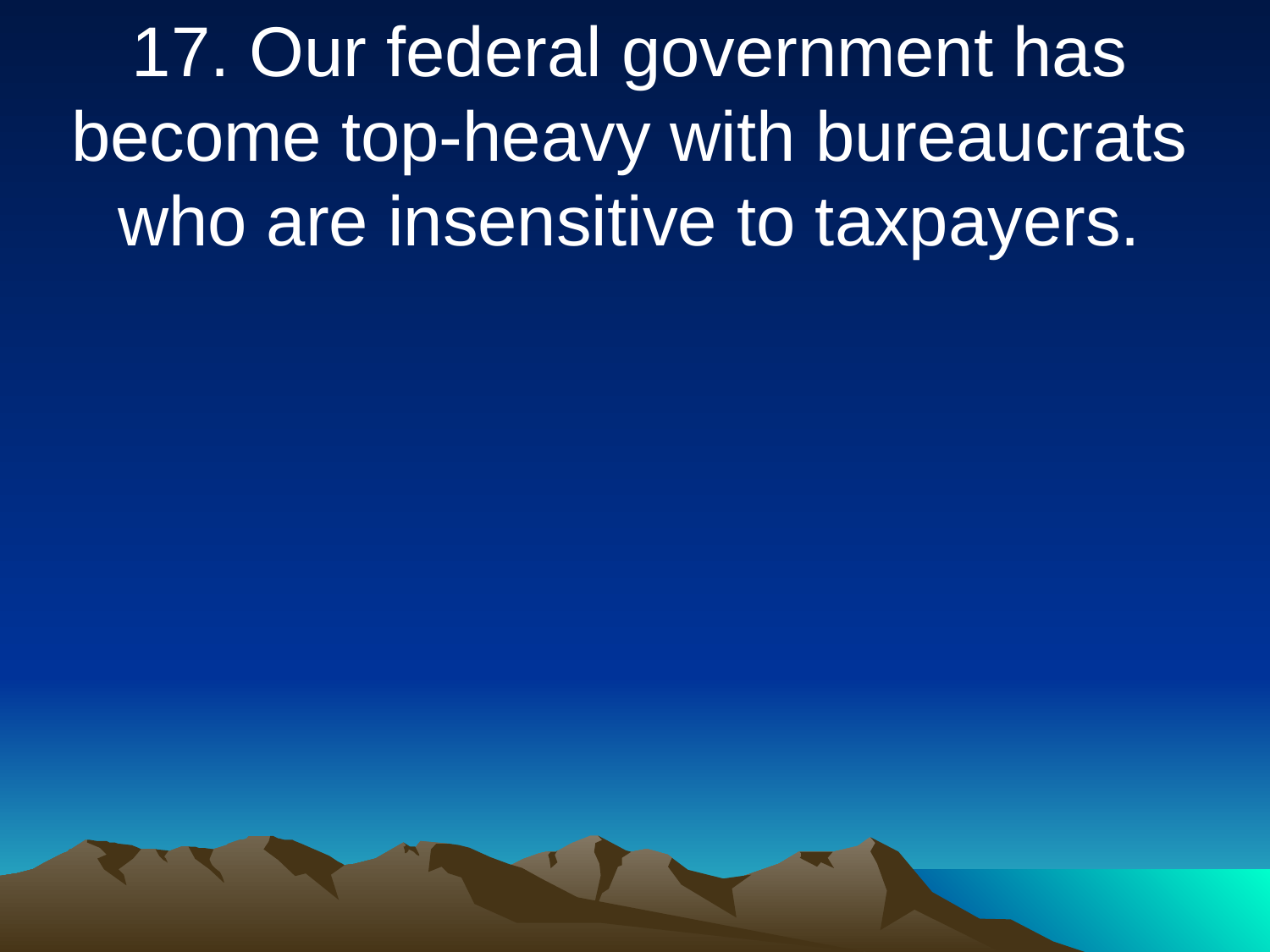

17. Our federal government has become top-heavy with bureaucrats who are insensitive to taxpayers.